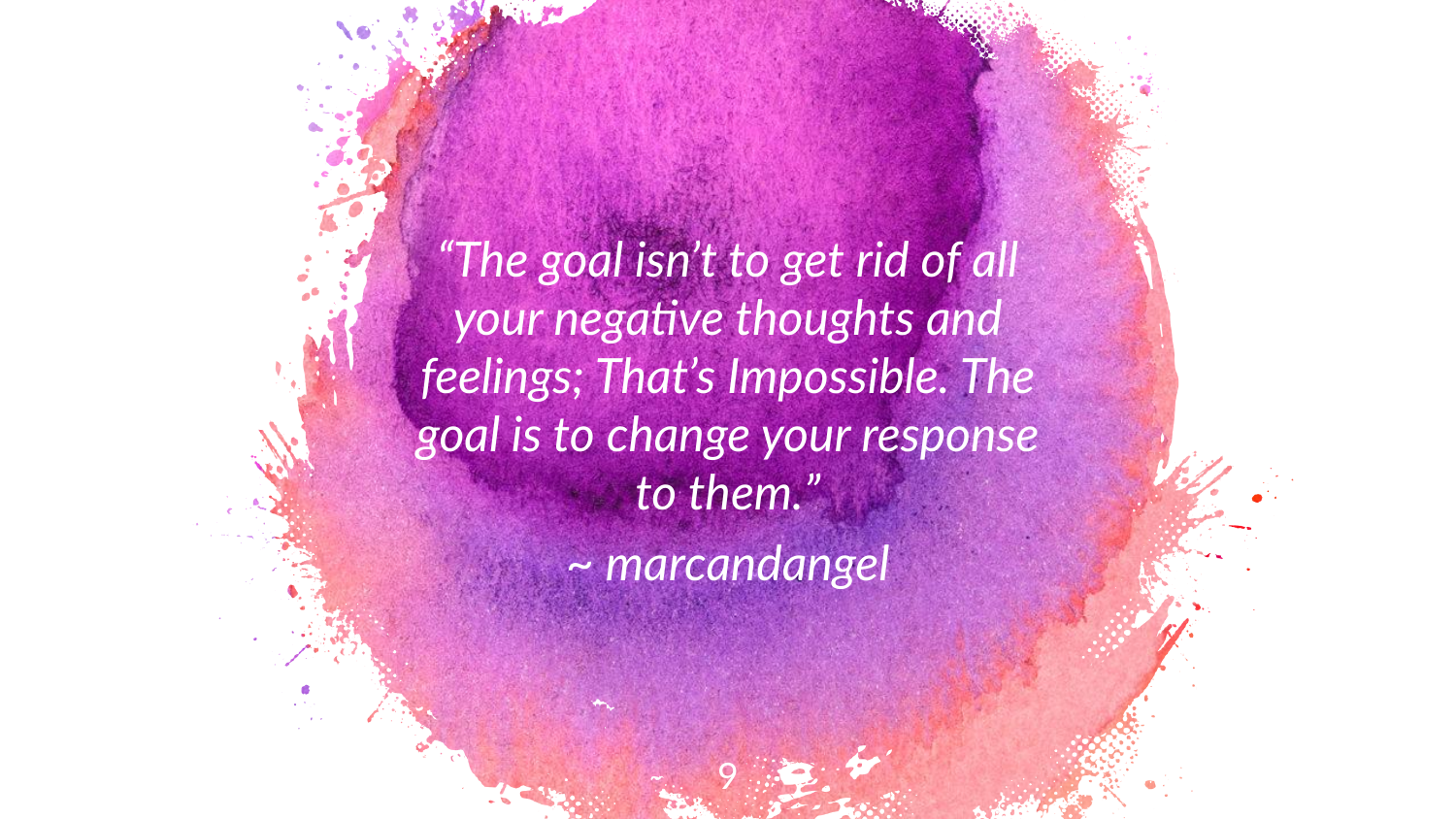

“The goal isn’t to get rid of all your negative thoughts and feelings; That’s Impossible. The goal is to change your response to them.”
~ marcandangel
9